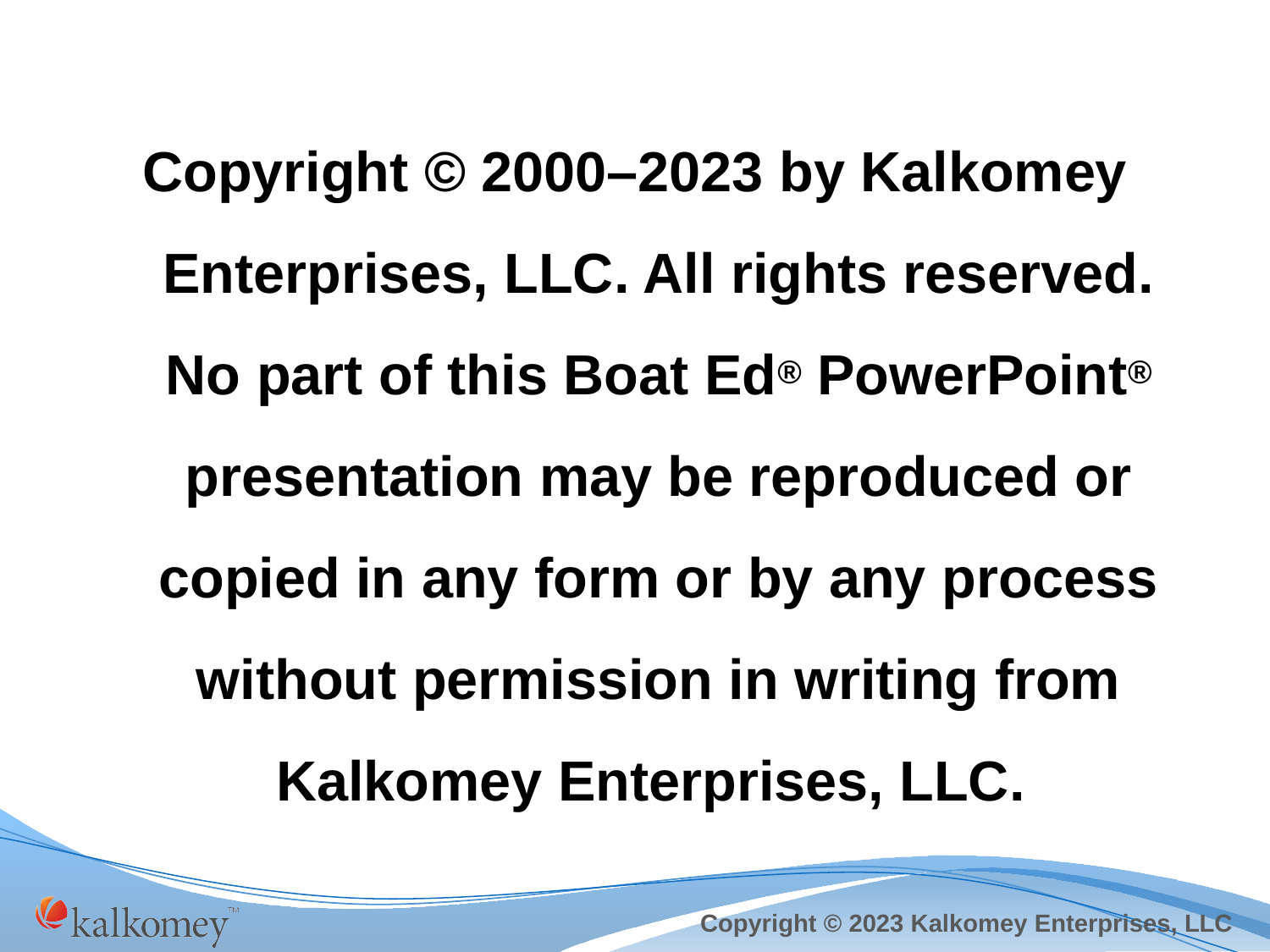

Copyright © 2000–2023 by Kalkomey Enterprises, LLC. All rights reserved. No part of this Boat Ed® PowerPoint® presentation may be reproduced or copied in any form or by any process without permission in writing from Kalkomey Enterprises, LLC.